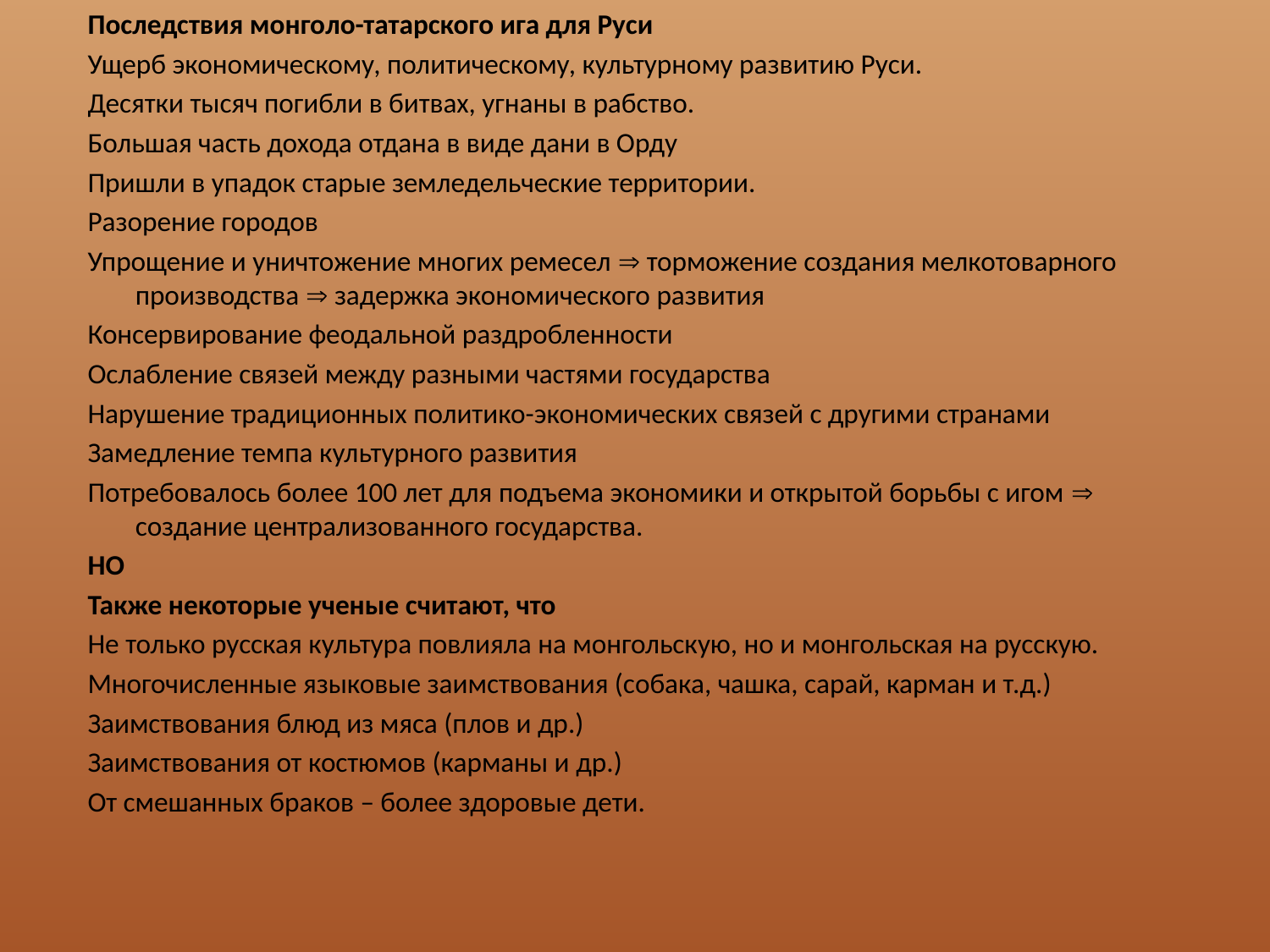

Последствия монголо-татарского ига для Руси
Ущерб экономическому, политическому, культурному развитию Руси.
Десятки тысяч погибли в битвах, угнаны в рабство.
Большая часть дохода отдана в виде дани в Орду
Пришли в упадок старые земледельческие территории.
Разорение городов
Упрощение и уничтожение многих ремесел ⇒ торможение создания мелкотоварного производства ⇒ задержка экономического развития
Консервирование феодальной раздробленности
Ослабление связей между разными частями государства
Нарушение традиционных политико-экономических связей с другими странами
Замедление темпа культурного развития
Потребовалось более 100 лет для подъема экономики и открытой борьбы с игом ⇒ создание централизованного государства.
НО
Также некоторые ученые считают, что
Не только русская культура повлияла на монгольскую, но и монгольская на русскую.
Многочисленные языковые заимствования (собака, чашка, сарай, карман и т.д.)
Заимствования блюд из мяса (плов и др.)
Заимствования от костюмов (карманы и др.)
От смешанных браков – более здоровые дети.